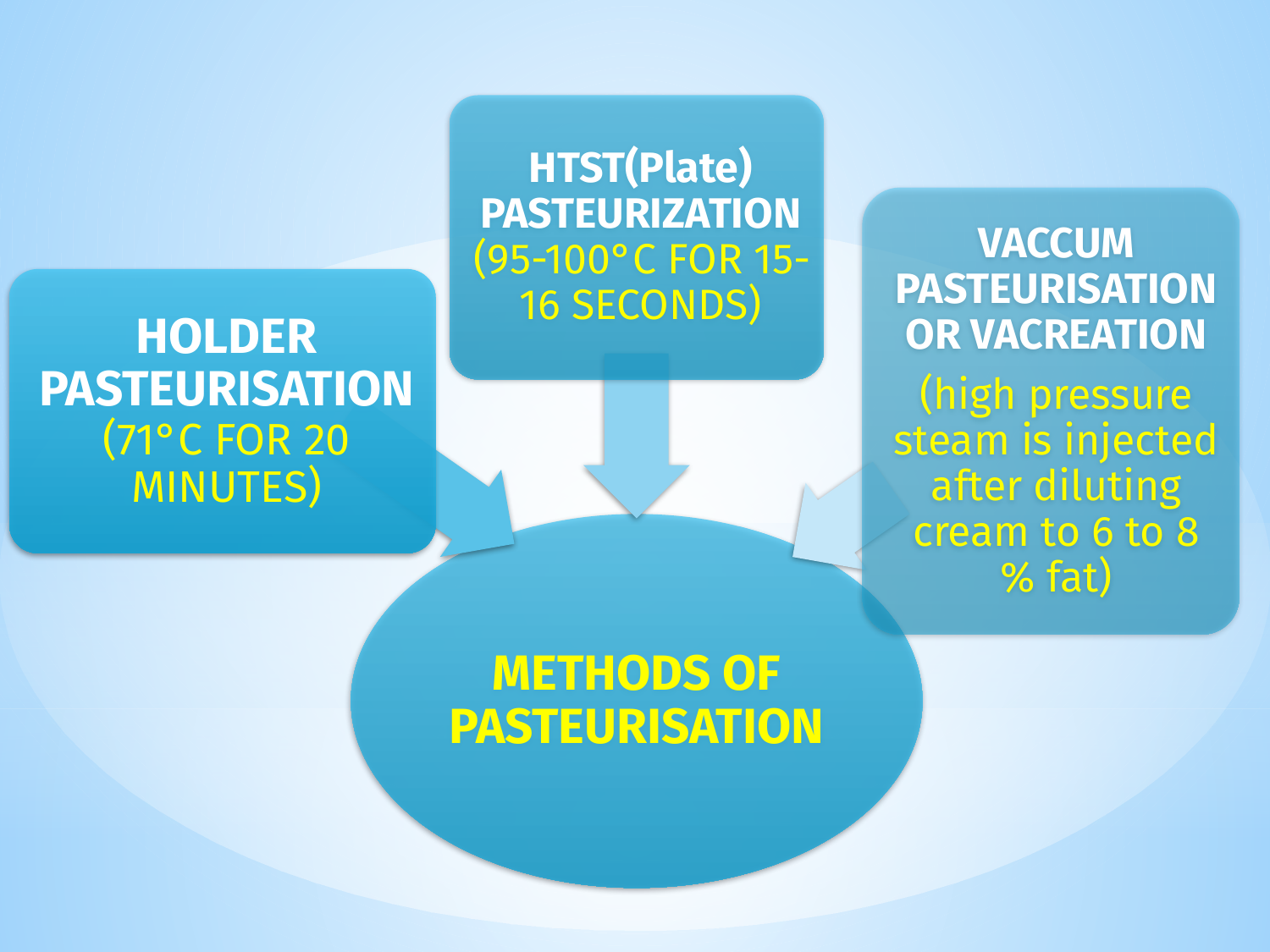

METHODS OF PASTEURISATION
HOLDER PASTEURISATION (71°C FOR 20 MINUTES)
HTST(Plate) PASTEURIZATION (95-100°C FOR 15-16 SECONDS)
VACCUM PASTEURISATION OR VACREATION
(high pressure steam is injected after diluting cream to 6 to 8 % fat)